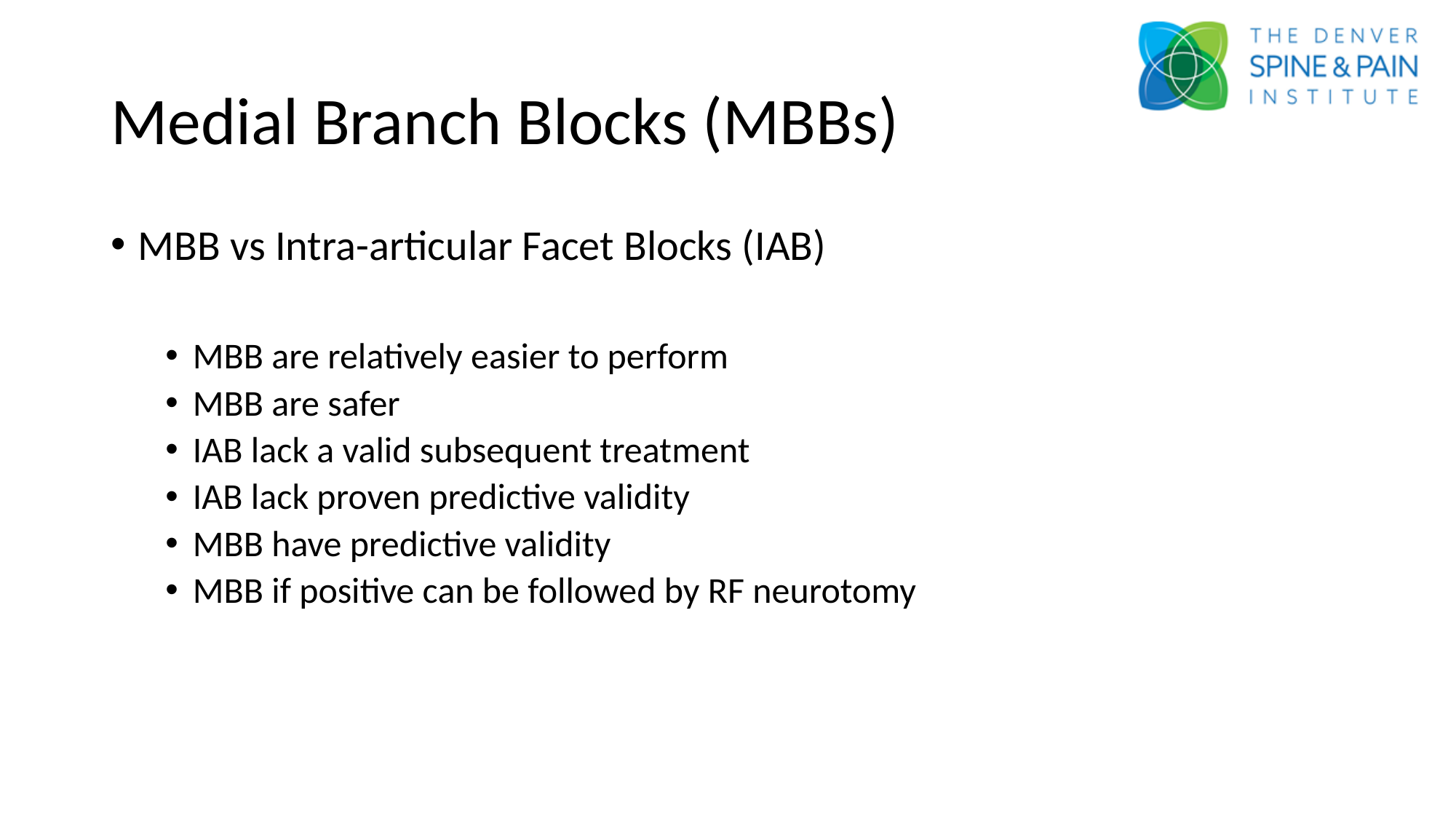

# Medial Branch Blocks (MBBs)
MBB vs Intra-articular Facet Blocks (IAB)

MBB are relatively easier to perform
MBB are safer
IAB lack a valid subsequent treatment
IAB lack proven predictive validity
MBB have predictive validity
MBB if positive can be followed by RF neurotomy